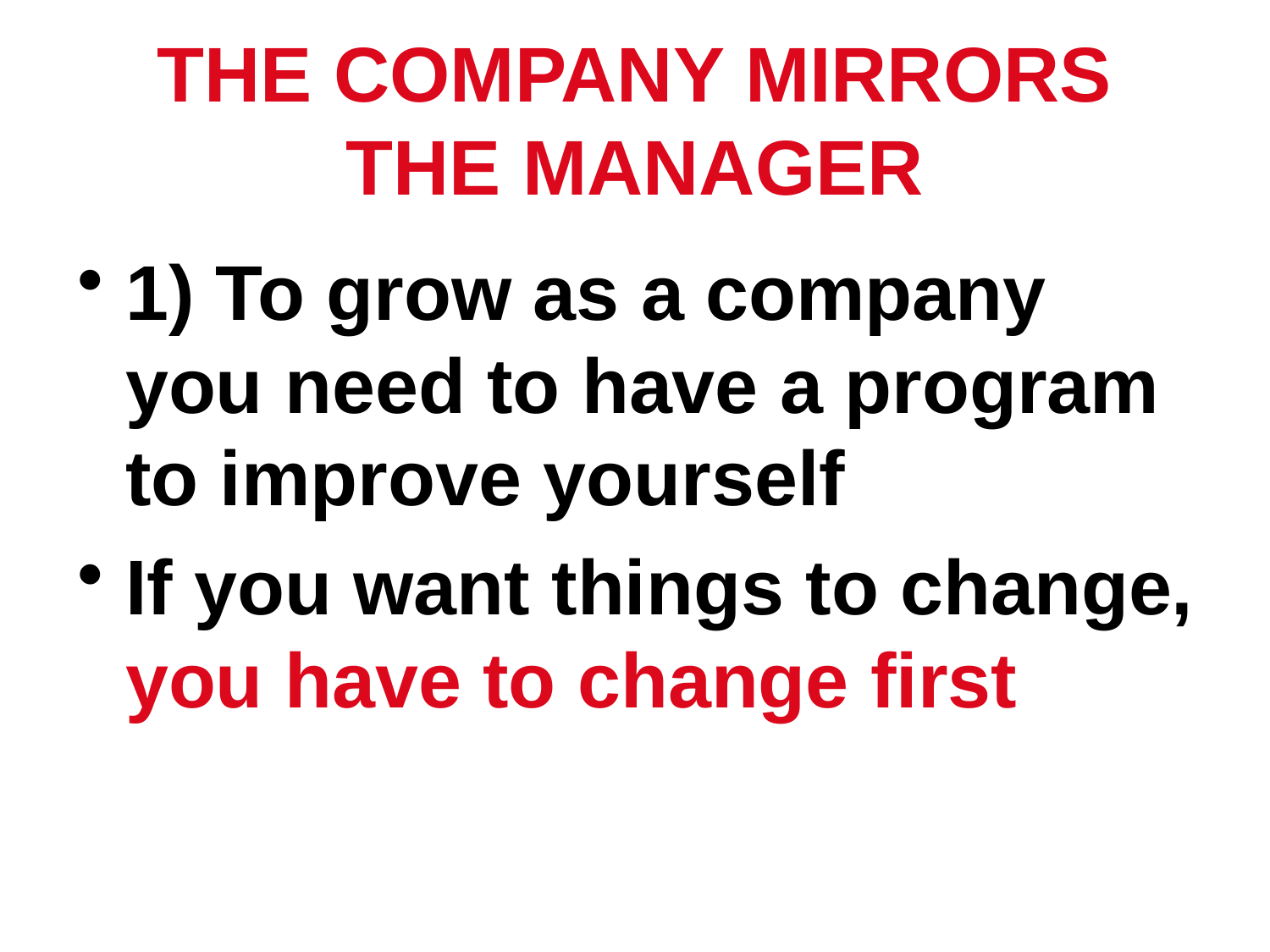

# THE COMPANY MIRRORS THE MANAGER
1) To grow as a company you need to have a program to improve yourself
If you want things to change, you have to change first